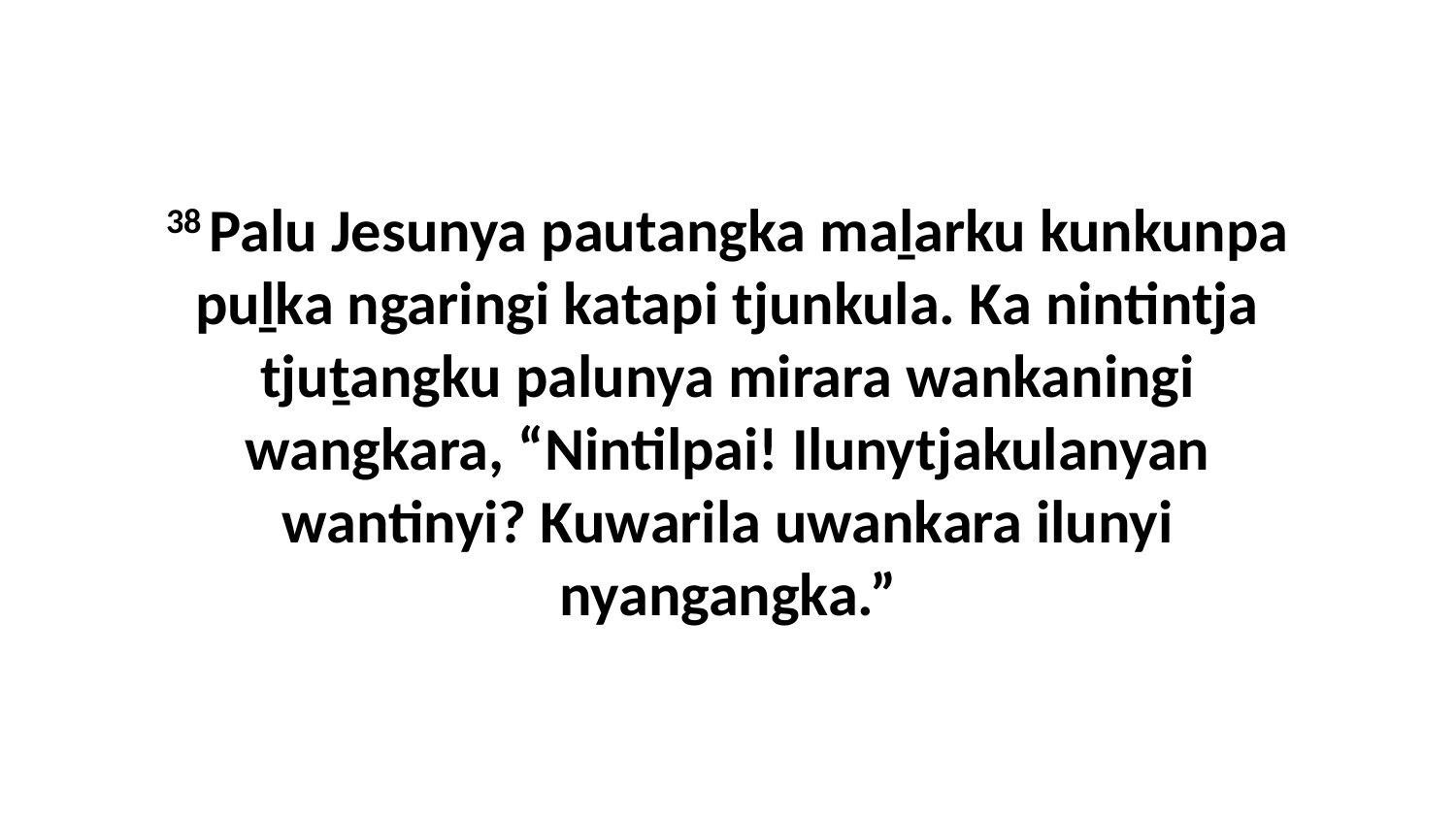

38 Palu Jesunya pautangka maḻarku kunkunpa puḻka ngaringi katapi tjunkula. Ka nintintja tjuṯangku palunya mirara wankaningi wangkara, “Nintilpai! Ilunytjakulanyan wantinyi? Kuwarila uwankara ilunyi nyangangka.”